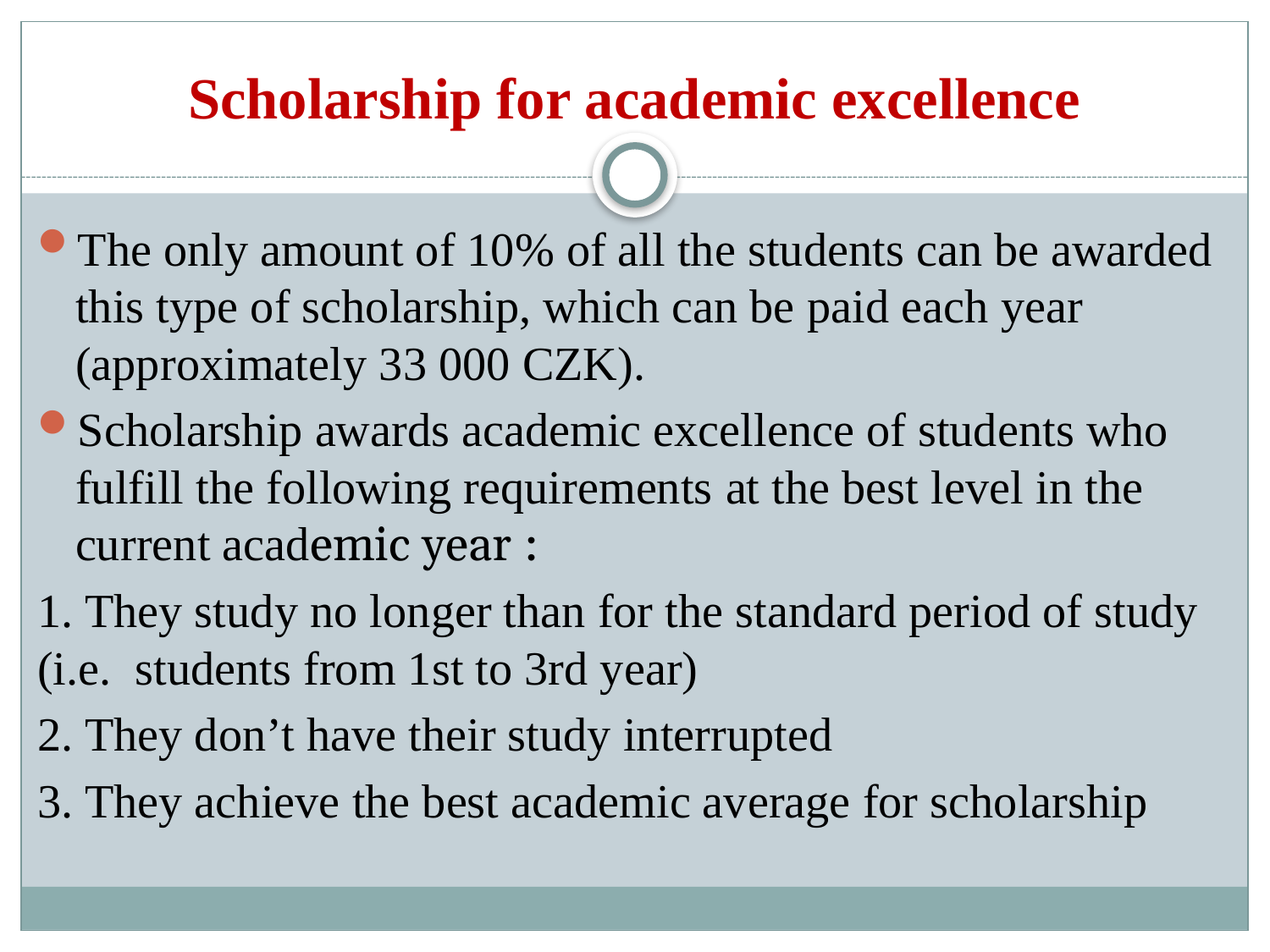

# Scholarship for academic excellence
The only amount of 10% of all the students can be awarded this type of scholarship, which can be paid each year (approximately 33 000 CZK).
Scholarship awards academic excellence of students who fulfill the following requirements at the best level in the current academic year :
1. They study no longer than for the standard period of study (i.e.  students from 1st to 3rd year)
2. They don’t have their study interrupted
3. They achieve the best academic average for scholarship